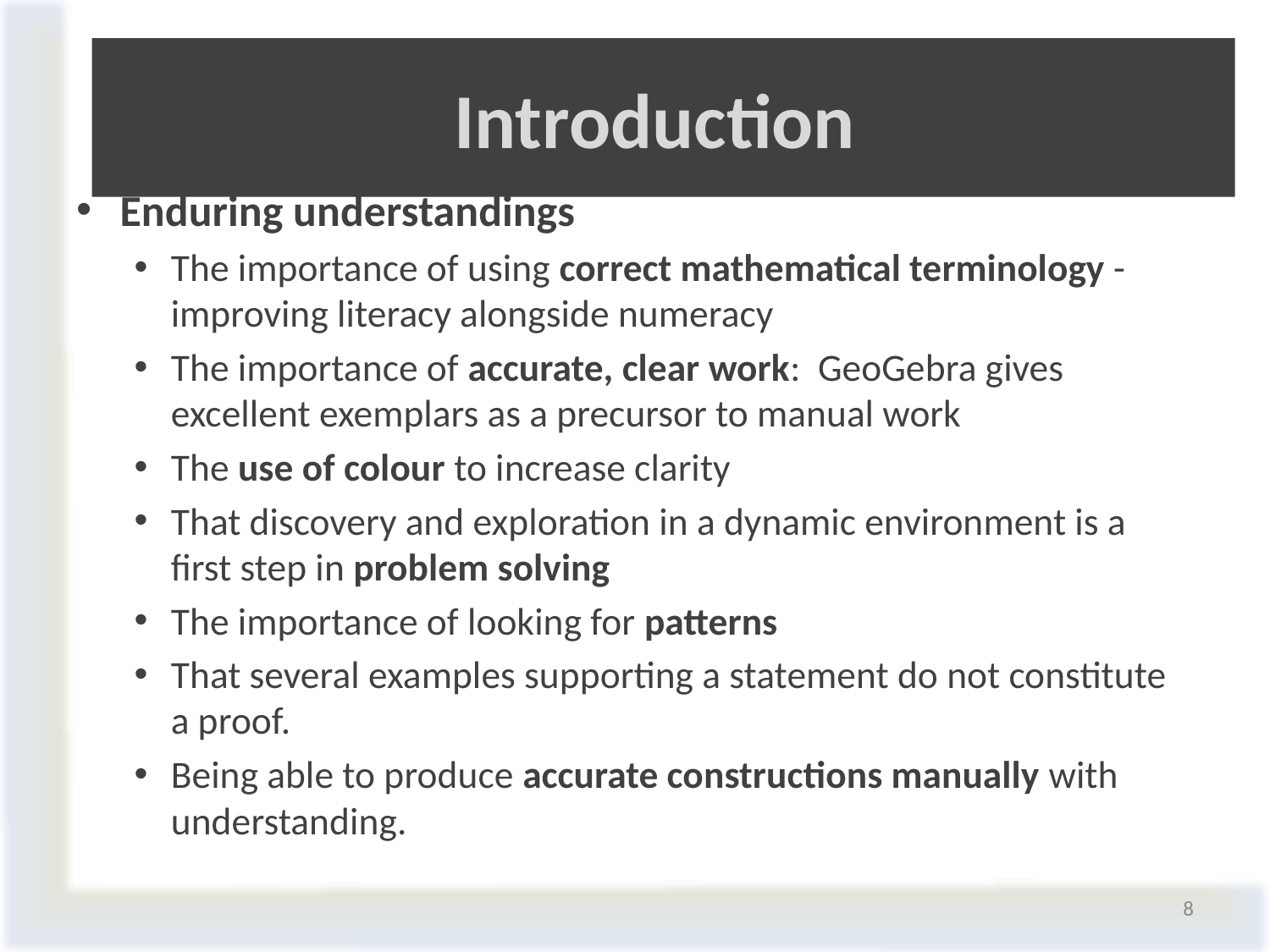

# Introduction
Enduring understandings
The importance of using correct mathematical terminology -improving literacy alongside numeracy
The importance of accurate, clear work:  GeoGebra gives excellent exemplars as a precursor to manual work
The use of colour to increase clarity
That discovery and exploration in a dynamic environment is a first step in problem solving
The importance of looking for patterns
That several examples supporting a statement do not constitute a proof.
Being able to produce accurate constructions manually with understanding.

8